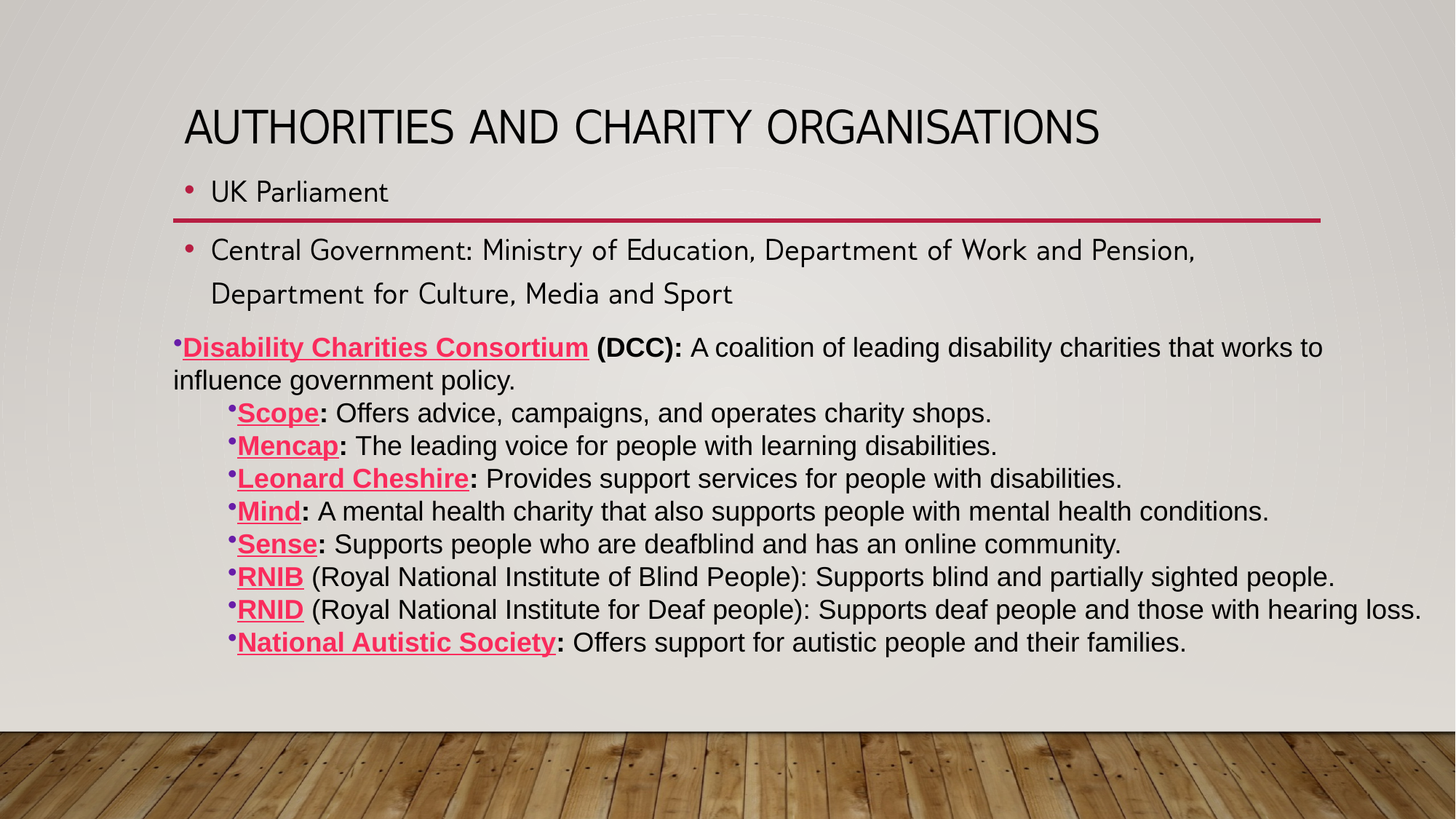

# Authorities and charity organisations
UK Parliament
Central Government: Ministry of Education, Department of Work and Pension, Department for Culture, Media and Sport

Disability Charities Consortium (DCC): A coalition of leading disability charities that works to influence government policy.
Scope: Offers advice, campaigns, and operates charity shops.
Mencap: The leading voice for people with learning disabilities.
Leonard Cheshire: Provides support services for people with disabilities.
Mind: A mental health charity that also supports people with mental health conditions.
Sense: Supports people who are deafblind and has an online community.
RNIB (Royal National Institute of Blind People): Supports blind and partially sighted people.
RNID (Royal National Institute for Deaf people): Supports deaf people and those with hearing loss.
National Autistic Society: Offers support for autistic people and their families.